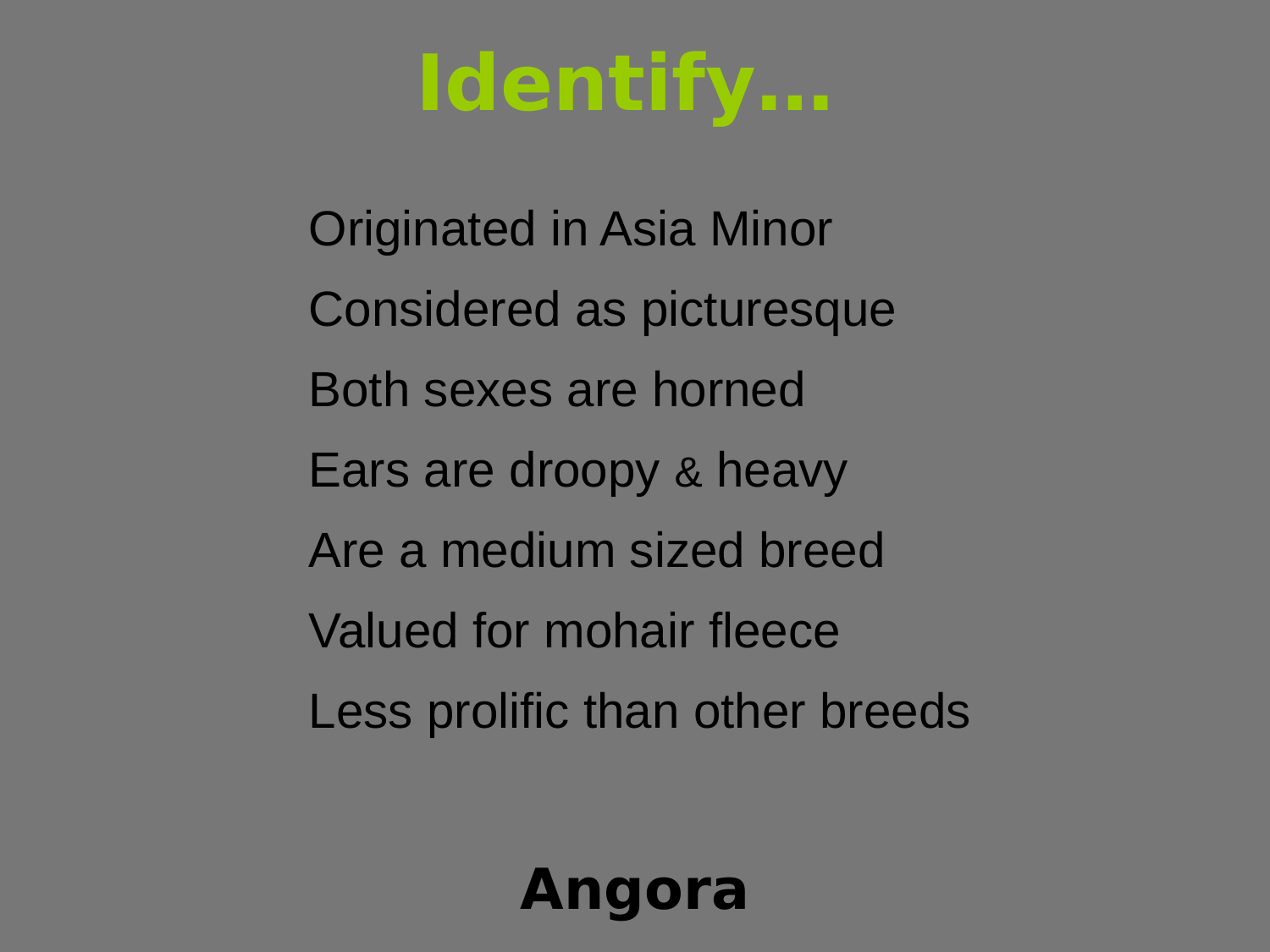

# Identify…
Originated in Asia Minor

Considered as picturesque

Both sexes are horned

Ears are droopy & heavy

Are a medium sized breed

Valued for mohair fleece

Less prolific than other breeds

Angora